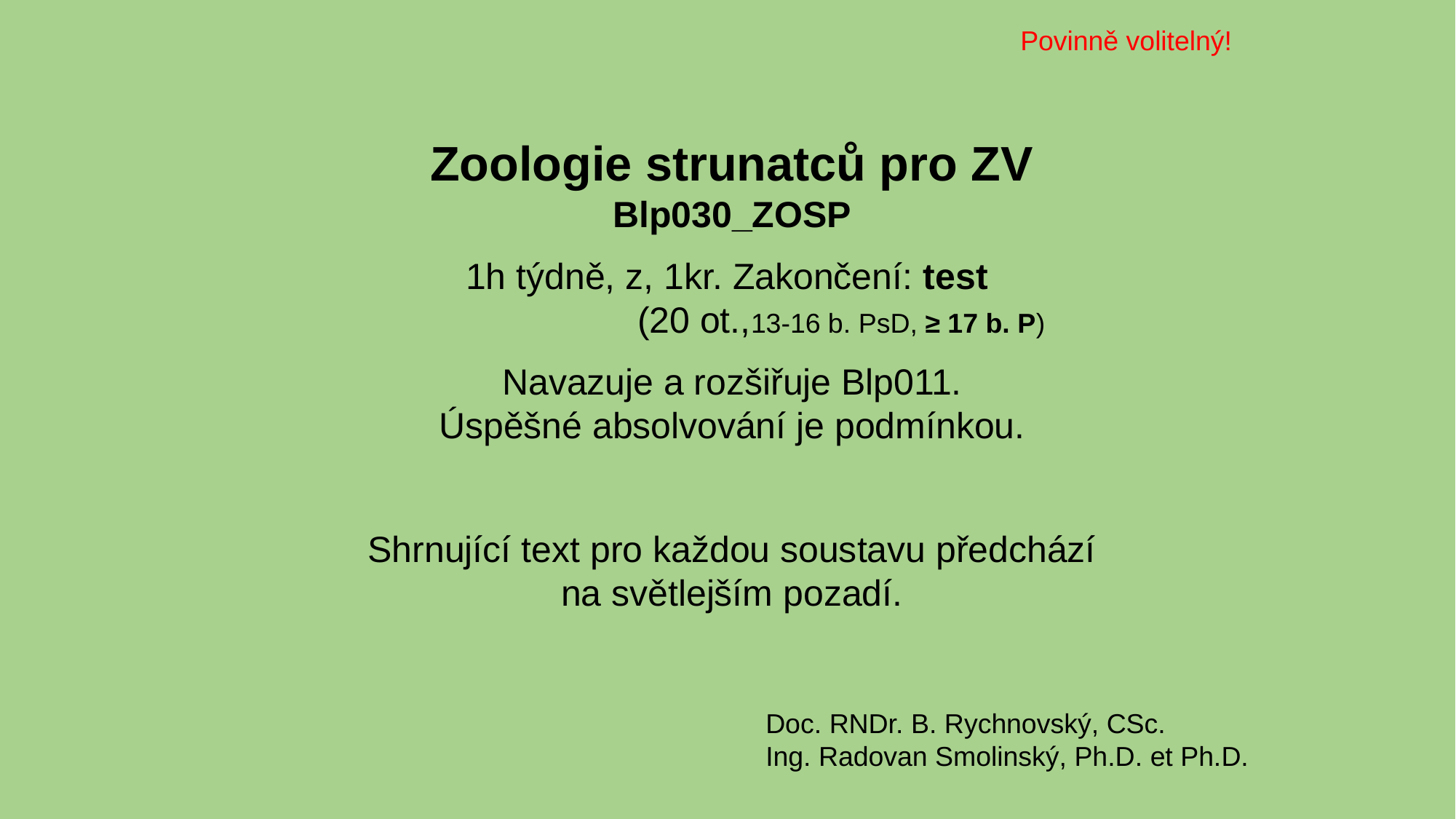

Povinně volitelný!
Zoologie strunatců pro ZV Blp030_ZOSP
      1h týdně, z, 1kr. Zakončení: test 			(20 ot.,13-16 b. PsD, ≥ 17 b. P)
Navazuje a rozšiřuje Blp011.
Úspěšné absolvování je podmínkou.

Shrnující text pro každou soustavu předchází na světlejším pozadí.
Doc. RNDr. B. Rychnovský, CSc.
Ing. Radovan Smolinský, Ph.D. et Ph.D.